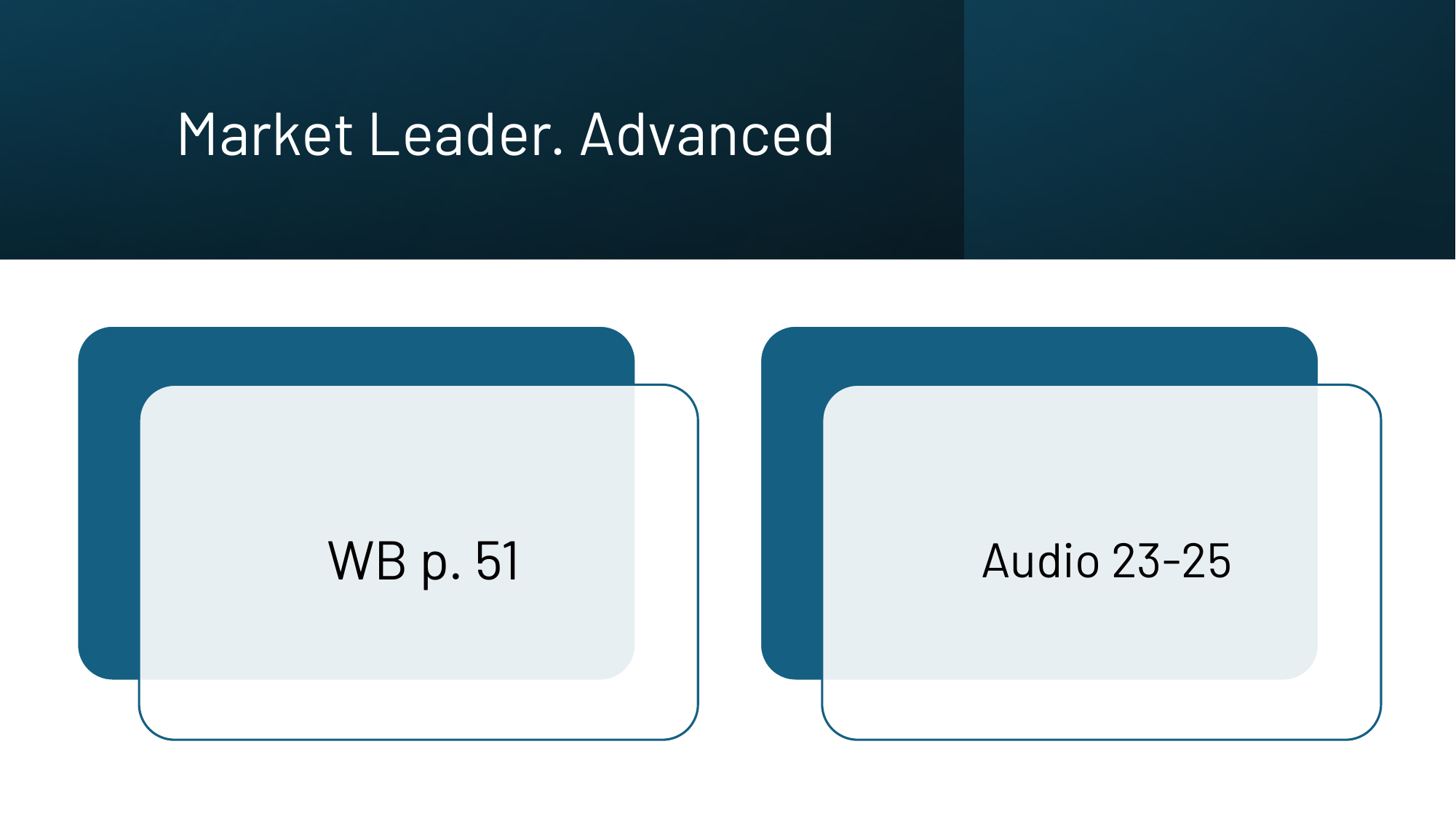

# Market Leader. Advanced
WB p. 51
Audio 23-25